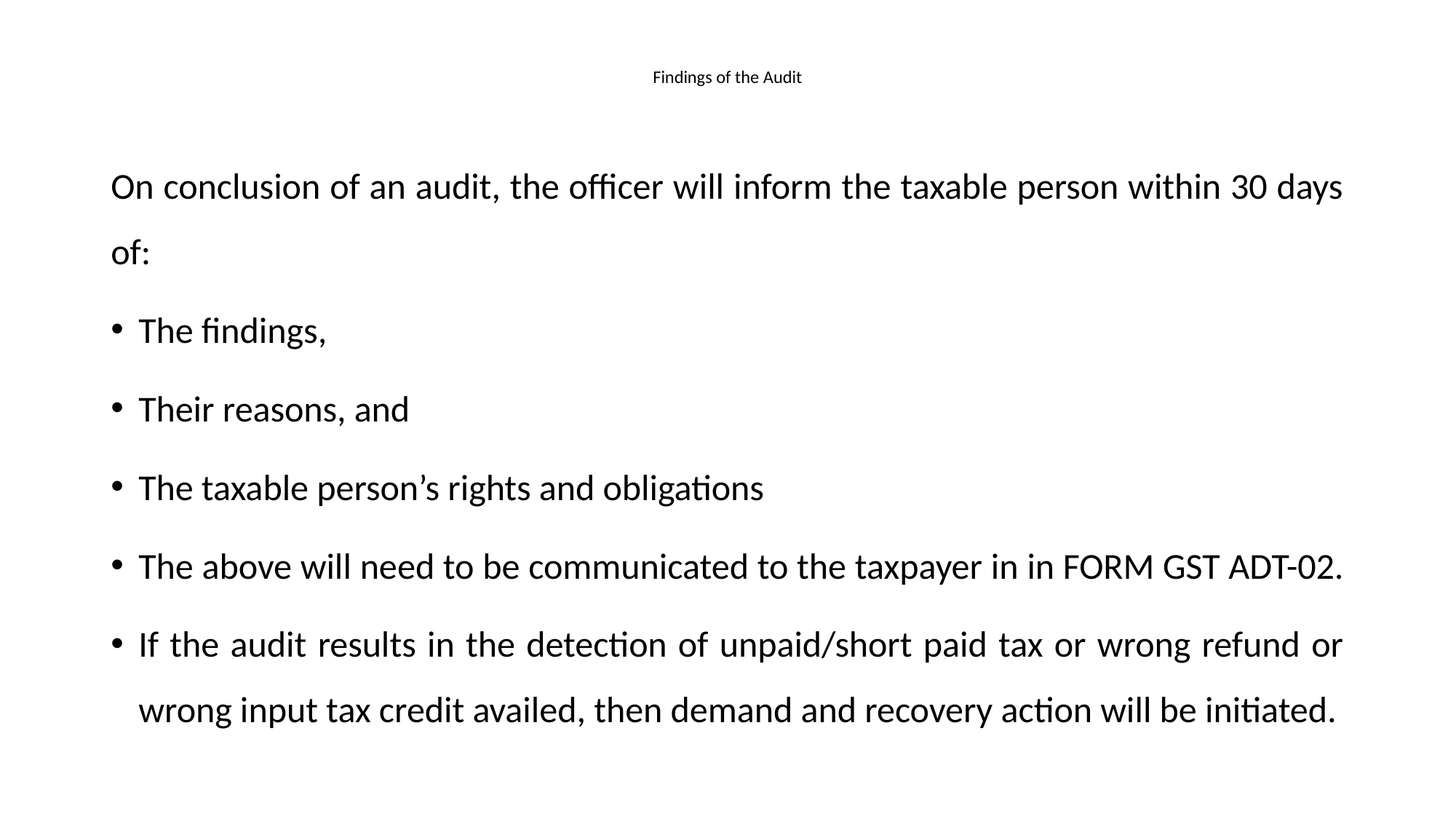

# Findings of the Audit
On conclusion of an audit, the officer will inform the taxable person within 30 days of:
The findings,
Their reasons, and
The taxable person’s rights and obligations
The above will need to be communicated to the taxpayer in in FORM GST ADT-02.
If the audit results in the detection of unpaid/short paid tax or wrong refund or wrong input tax credit availed, then demand and recovery action will be initiated.